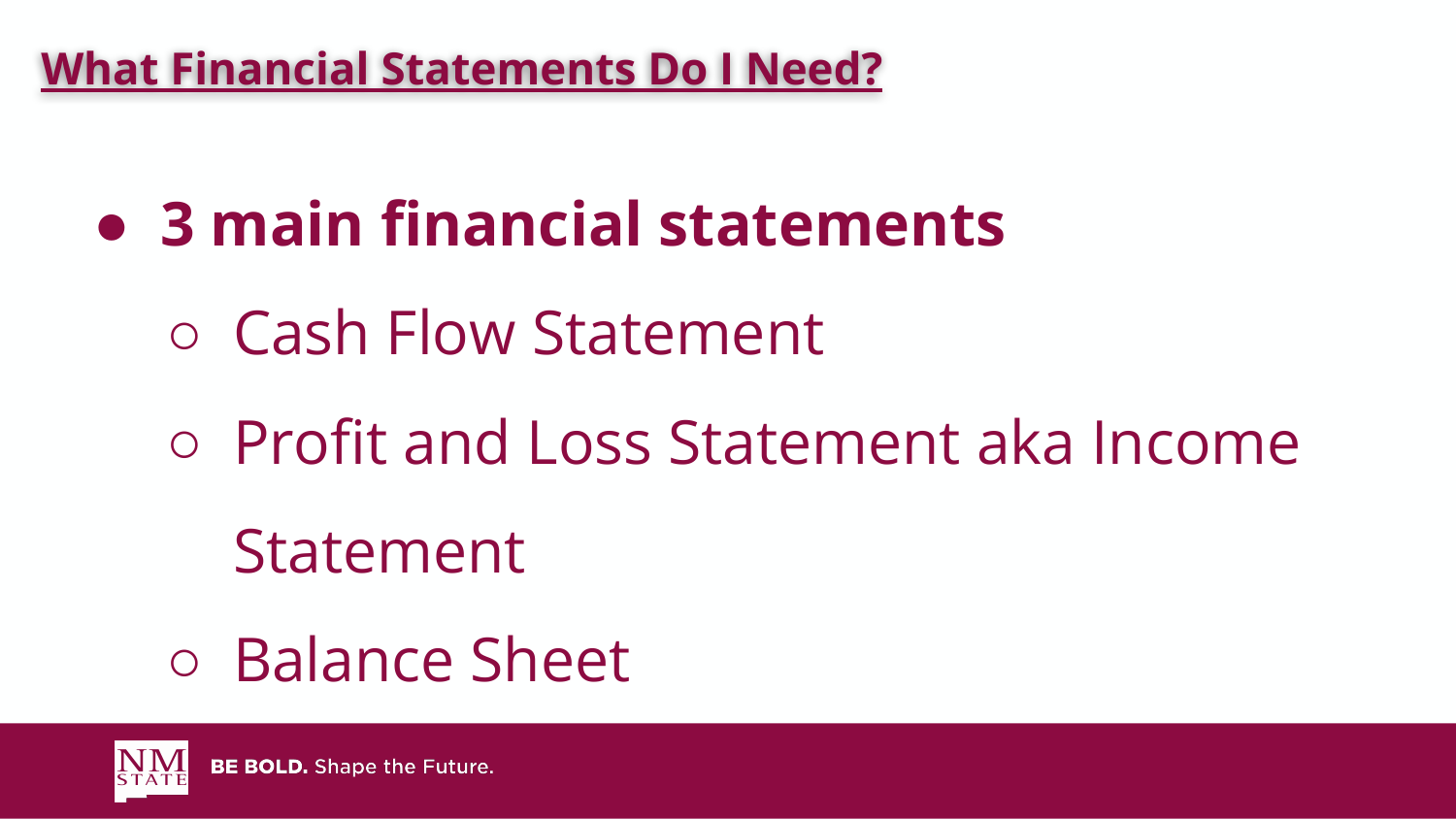

What Financial Statements Do I Need?
# 3 main financial statements
Cash Flow Statement
Profit and Loss Statement aka Income Statement
Balance Sheet